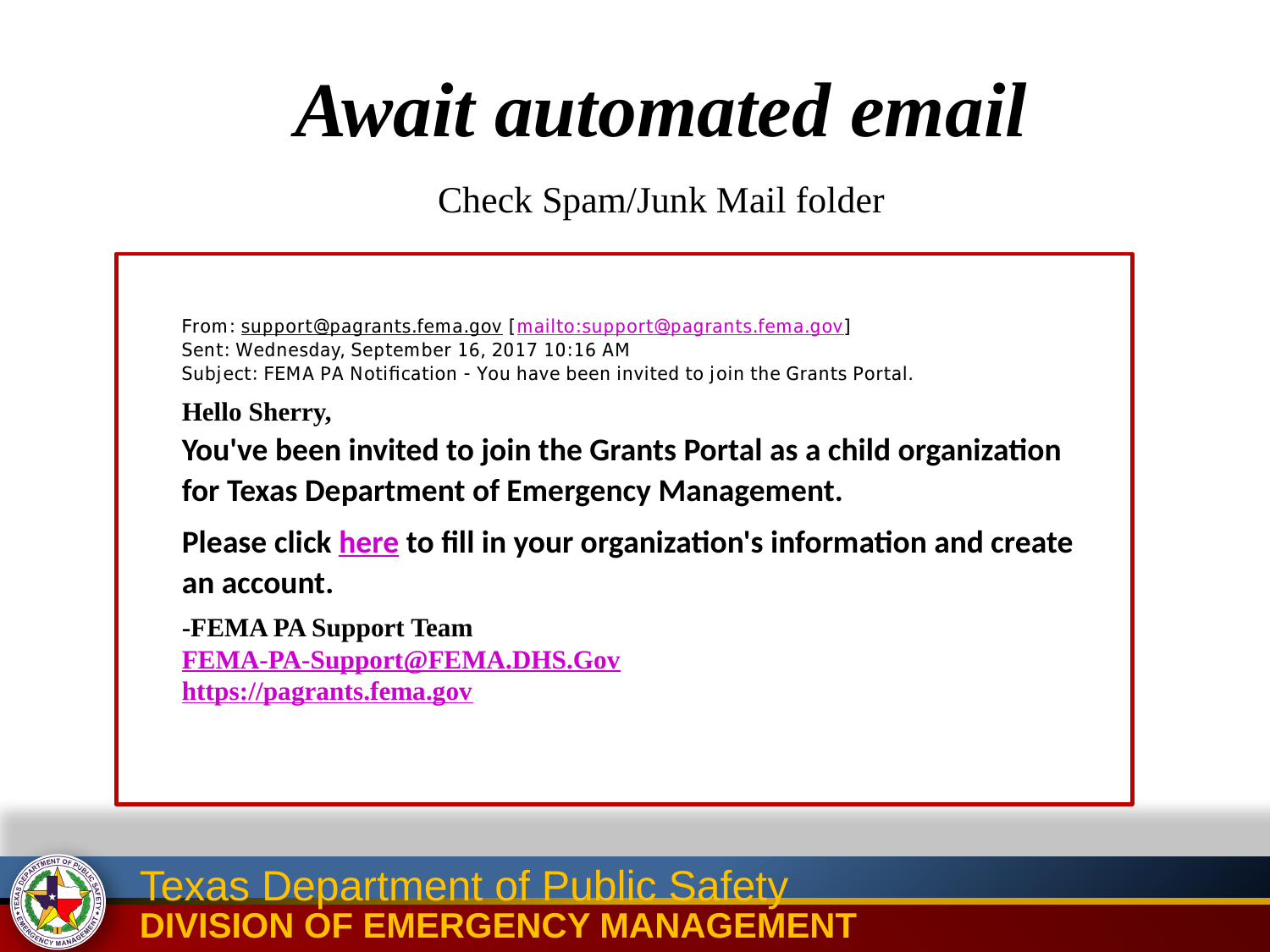

Await automated email
Check Spam/Junk Mail folder

From: support@pagrants.fema.gov [mailto:support@pagrants.fema.gov]
Sent: Wednesday, September 16, 2017 10:16 AM
Subject: FEMA PA Notification - You have been invited to join the Grants Portal.
Hello Sherry,
You've been invited to join the Grants Portal as a child organization for Texas Department of Emergency Management.
Please click here to fill in your organization's information and create an account.
-FEMA PA Support Team
FEMA-PA-Support@FEMA.DHS.Gov
https://pagrants.fema.gov